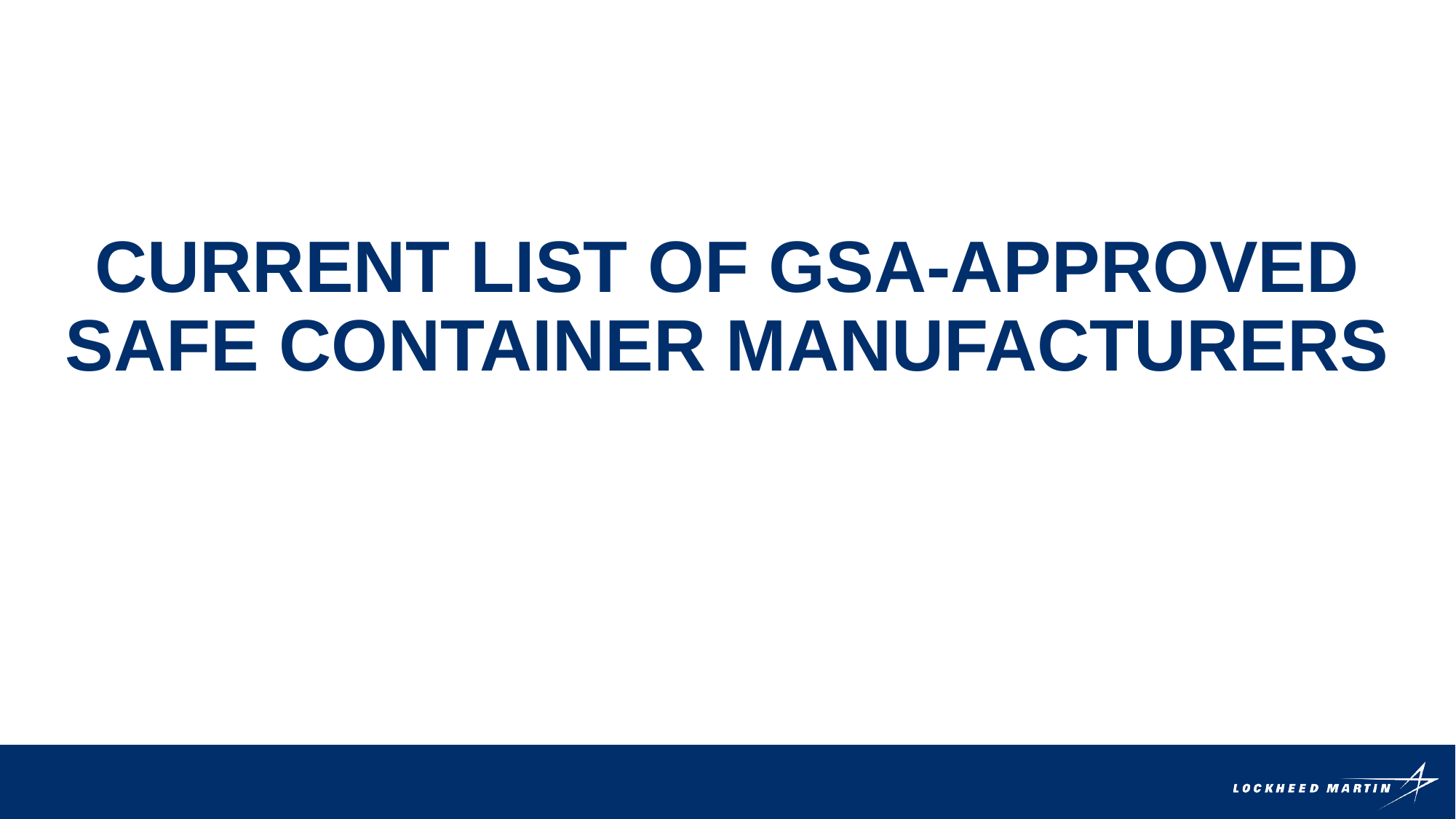

Current list of gsa-approved safe container manufacturers